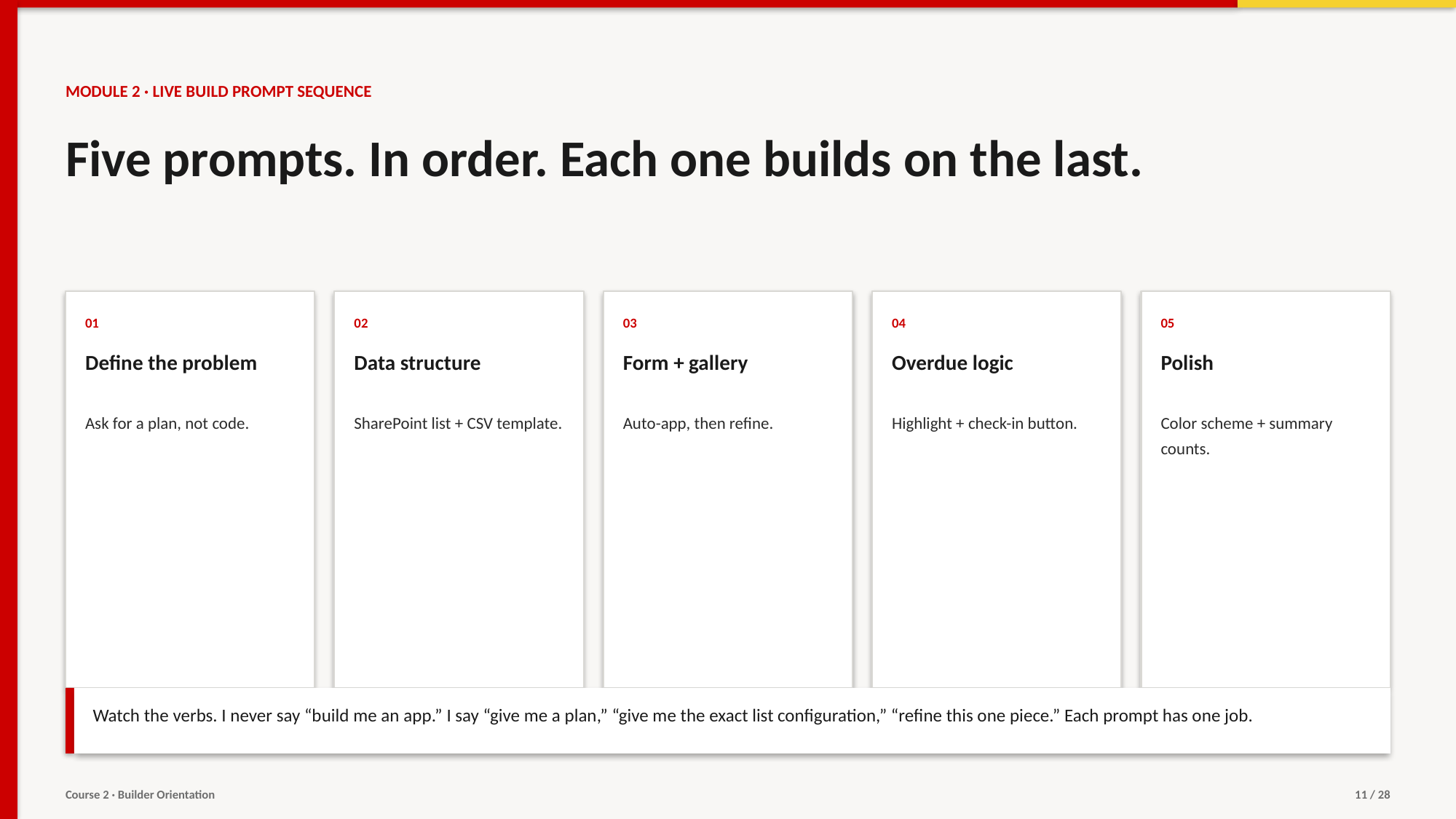

MODULE 2 · LIVE BUILD PROMPT SEQUENCE
Five prompts. In order. Each one builds on the last.

01
02
03
04
05
Define the problem
Data structure
Form + gallery
Overdue logic
Polish
Ask for a plan, not code.
SharePoint list + CSV template.
Auto-app, then refine.
Highlight + check-in button.
Color scheme + summary counts.

Watch the verbs. I never say “build me an app.” I say “give me a plan,” “give me the exact list configuration,” “refine this one piece.” Each prompt has one job.
Course 2 · Builder Orientation
11 / 28